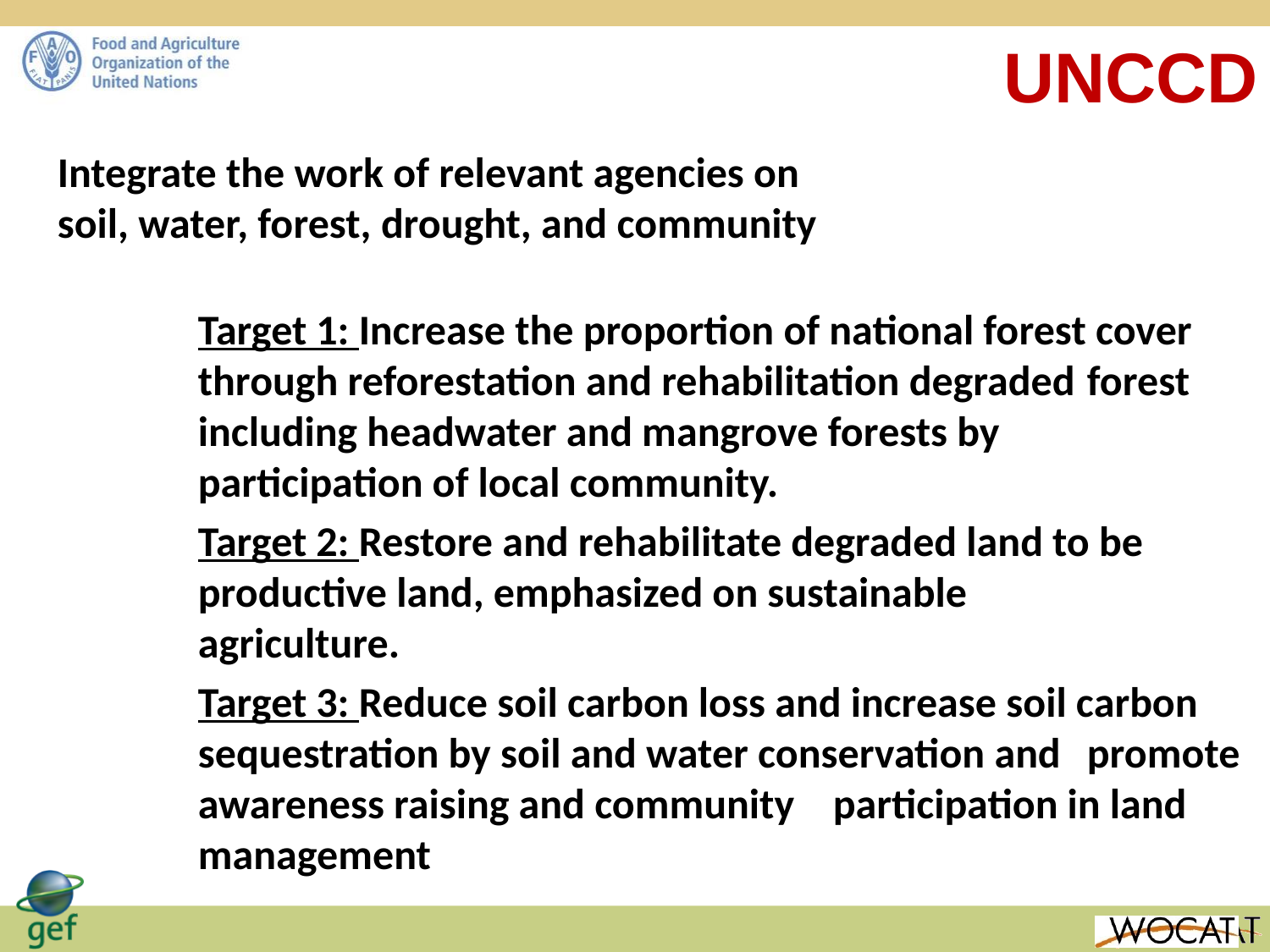

UNCCD
#
Integrate the work of relevant agencies on soil, water, forest, drought, and community
Target 1: Increase the proportion of national forest cover 	through reforestation and rehabilitation degraded 	forest including headwater and mangrove forests by 	participation of local community.
Target 2: Restore and rehabilitate degraded land to be 	productive land, emphasized on sustainable 	agriculture.
Target 3: Reduce soil carbon loss and increase soil carbon 	sequestration by soil and water conservation and 	promote awareness raising and community 	participation in land management